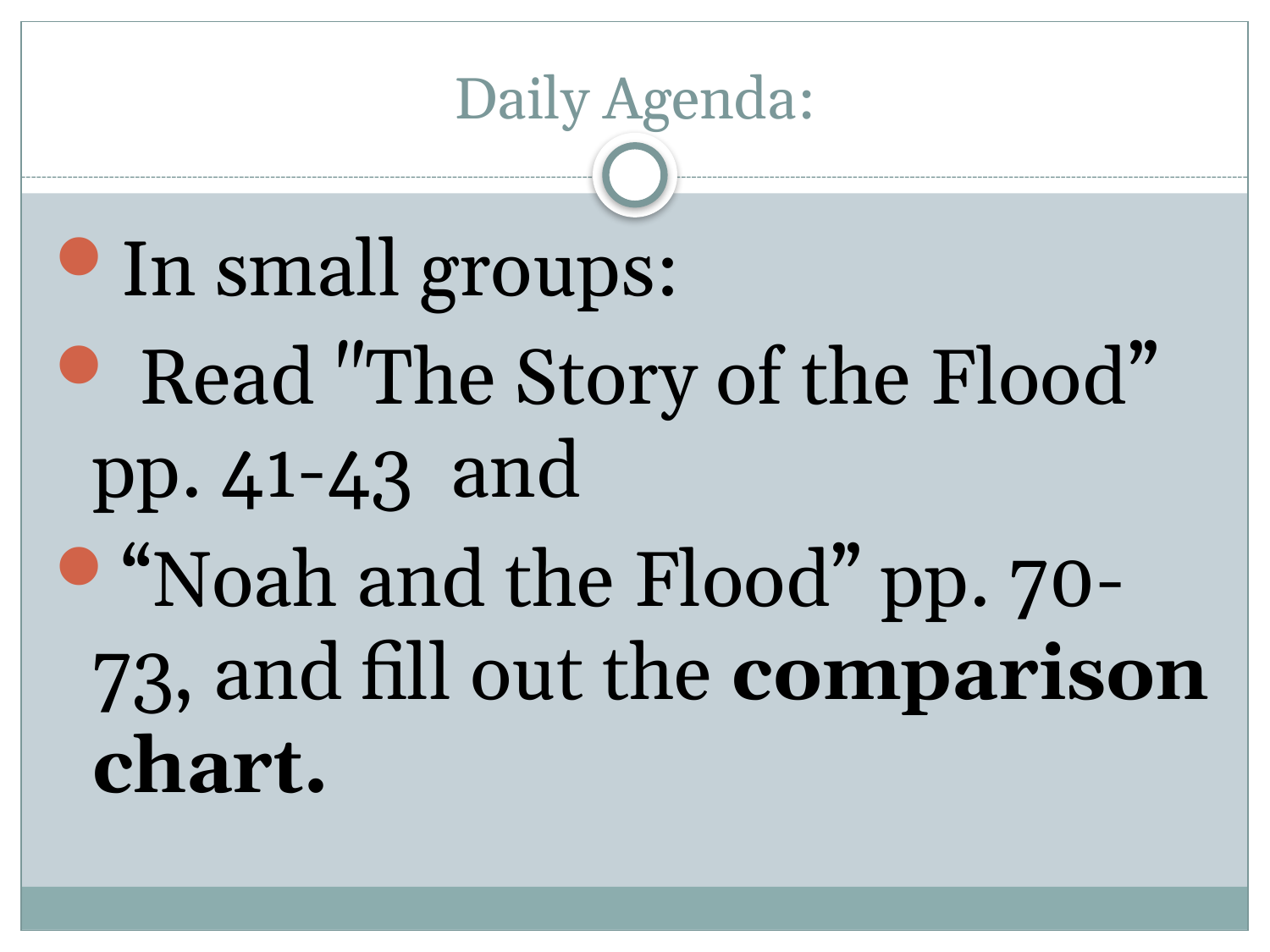

# Daily Agenda:
In small groups:
 Read "The Story of the Flood” pp. 41-43  and
“Noah and the Flood” pp. 70-73, and fill out the comparison chart.